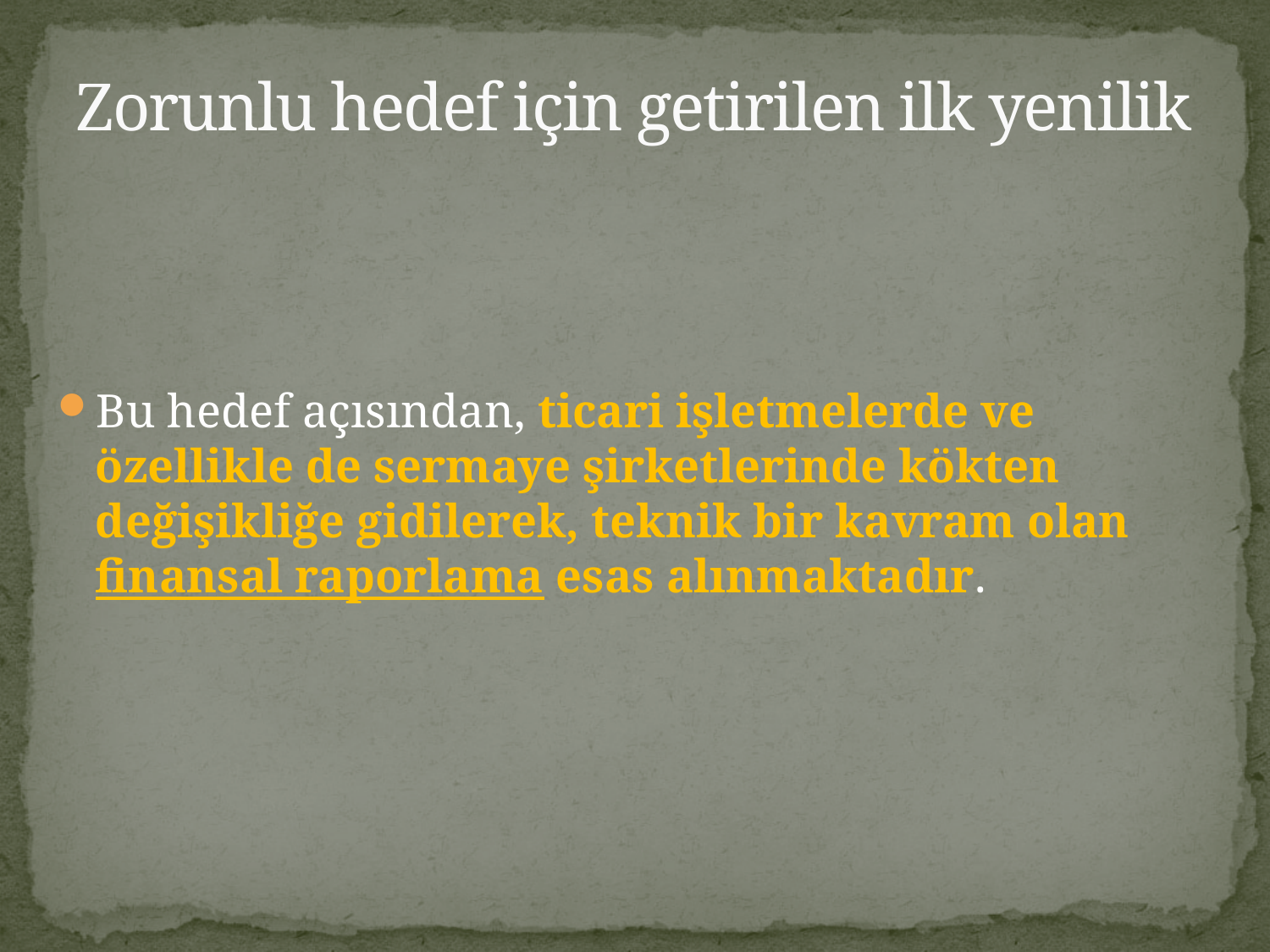

Zorunlu hedef için getirilen ilk yenilik
Bu hedef açısından, ticari işletmelerde ve özellikle de sermaye şirketlerinde kökten değişikliğe gidilerek, teknik bir kavram olan finansal raporlama esas alınmaktadır.